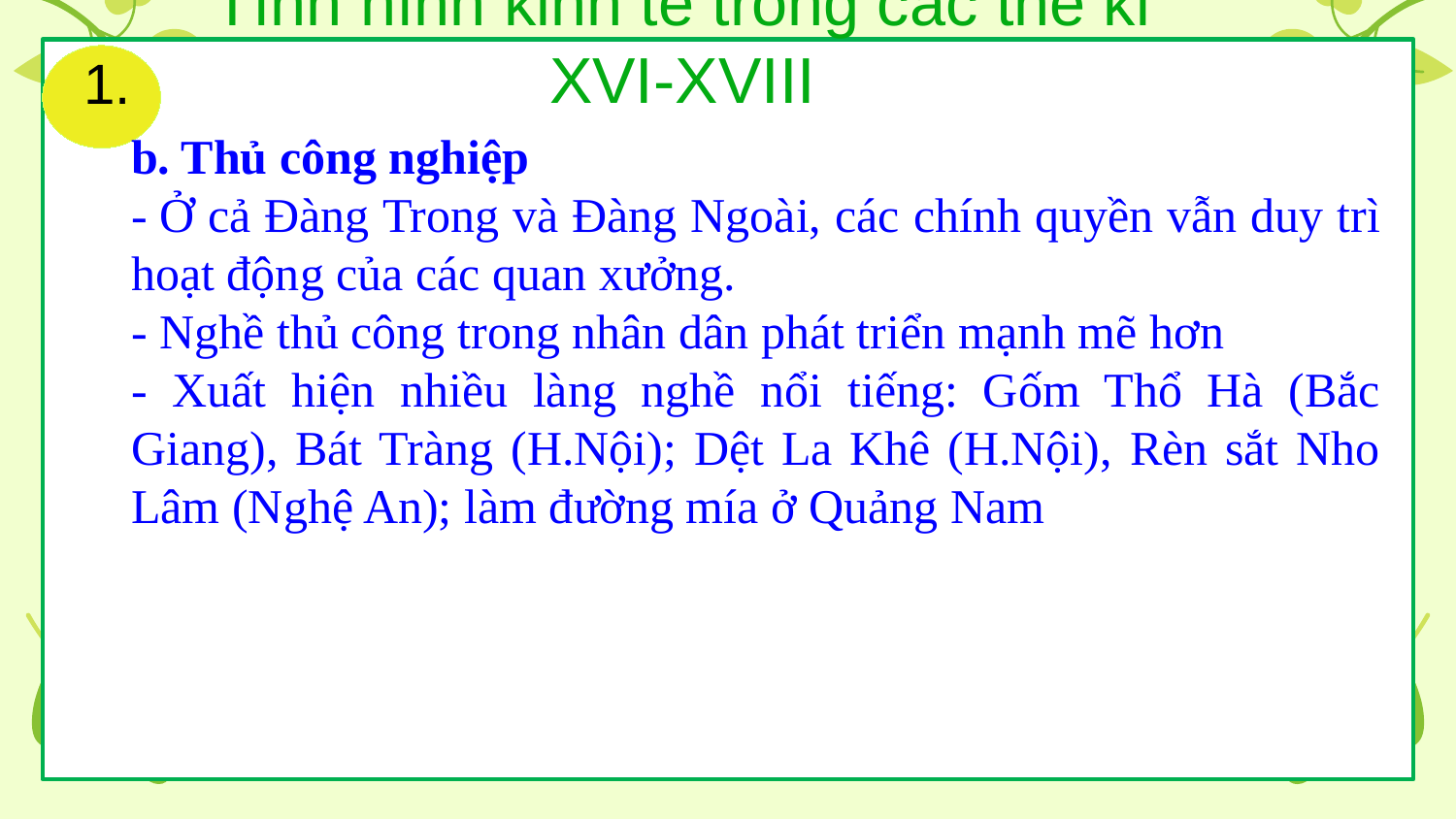

1.

Tình hình kinh tế trong các thế kỉ XVI-XVIII
b. Thủ công nghiệp
- Ở cả Đàng Trong và Đàng Ngoài, các chính quyền vẫn duy trì hoạt động của các quan xưởng.
- Nghề thủ công trong nhân dân phát triển mạnh mẽ hơn
- Xuất hiện nhiều làng nghề nổi tiếng: Gốm Thổ Hà (Bắc Giang), Bát Tràng (H.Nội); Dệt La Khê (H.Nội), Rèn sắt Nho Lâm (Nghệ An); làm đường mía ở Quảng Nam